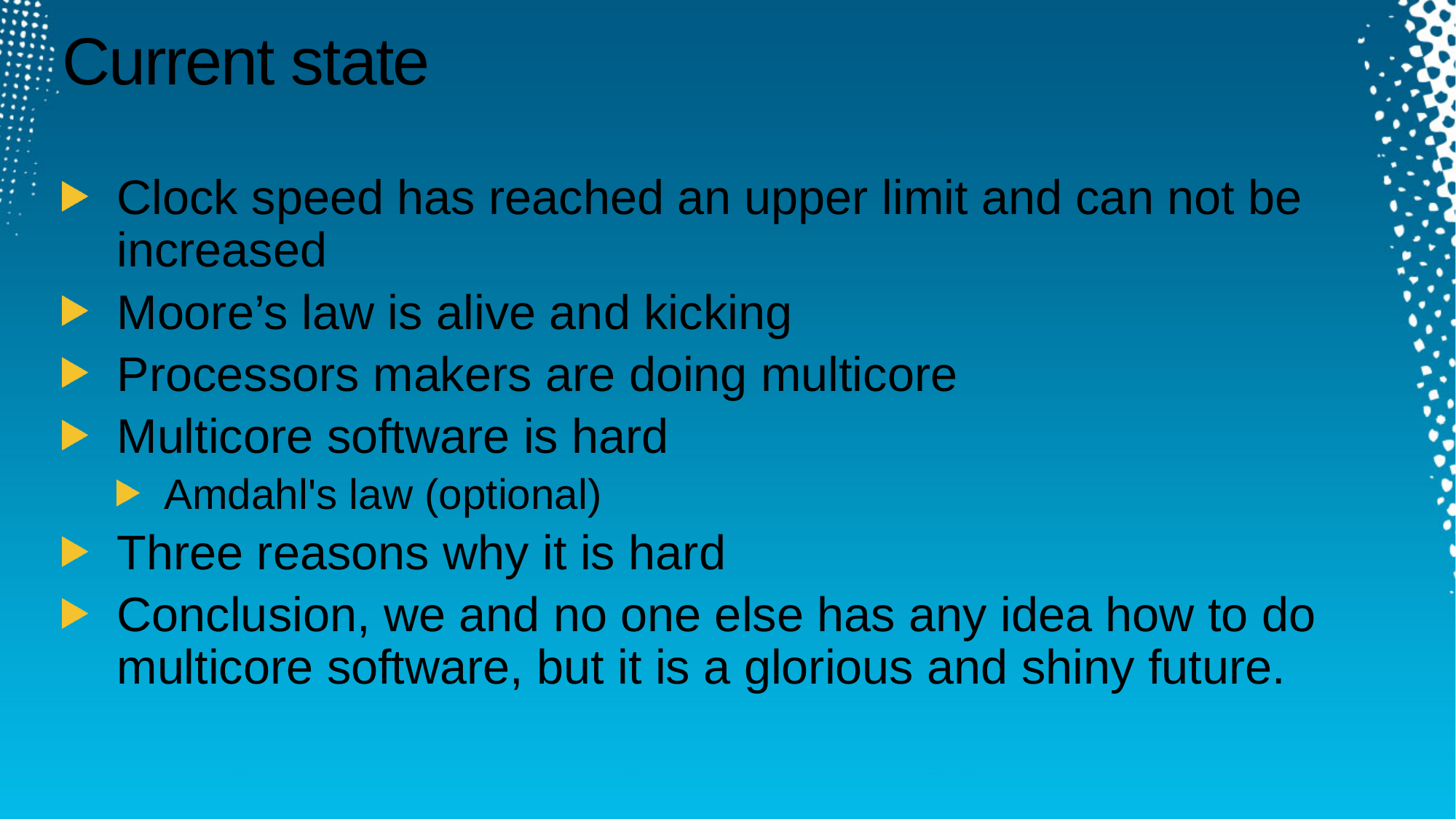

# Current state
Clock speed has reached an upper limit and can not be increased
Moore’s law is alive and kicking
Processors makers are doing multicore
Multicore software is hard
Amdahl's law (optional)
Three reasons why it is hard
Conclusion, we and no one else has any idea how to do multicore software, but it is a glorious and shiny future.